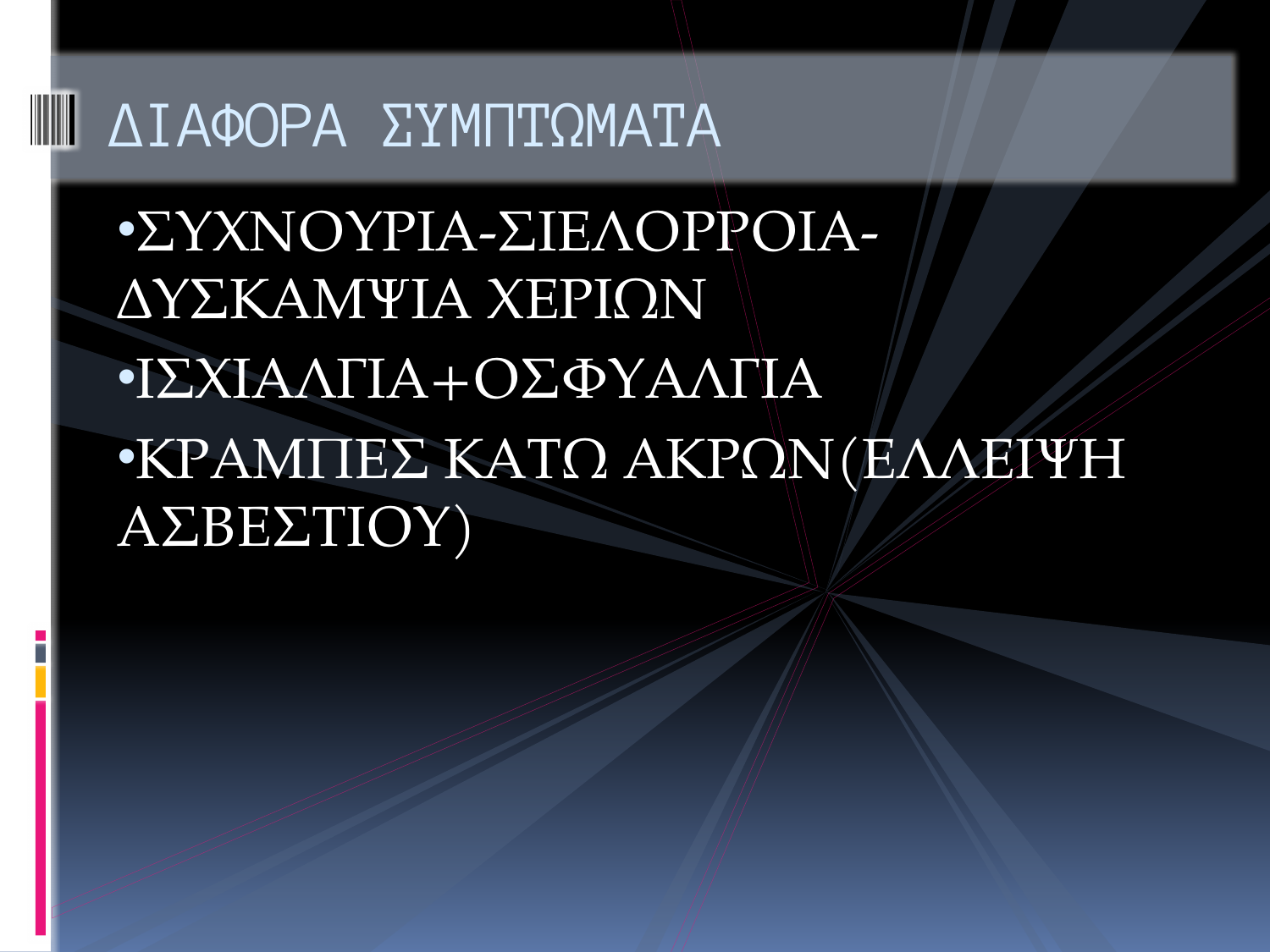

# ΔΙΑΦΟΡΑ ΣΥΜΠΤΩΜΑΤΑ
ΣΥΧΝΟΥΡΙΑ-ΣΙΕΛΟΡΡΟΙΑ-ΔΥΣΚΑΜΨΙΑ ΧΕΡΙΩΝ
ΙΣΧΙΑΛΓΙΑ+ΟΣΦΥΑΛΓΙΑ
ΚΡΑΜΠΕΣ ΚΑΤΩ ΑΚΡΩΝ(ΕΛΛΕΙΨΗ ΑΣΒΕΣΤΙΟΥ)